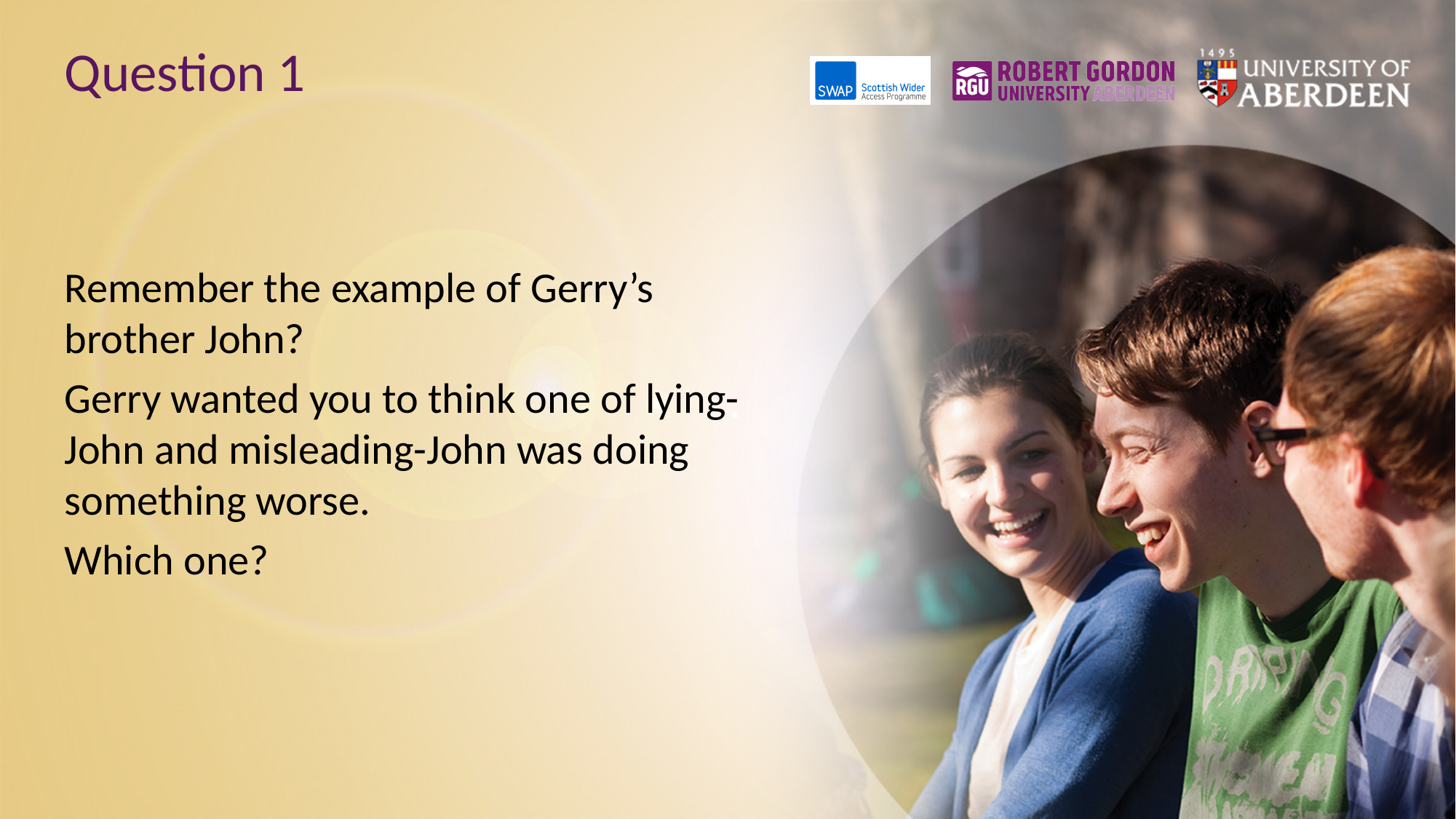

# Question 1
Remember the example of Gerry’s brother John?
Gerry wanted you to think one of lying-John and misleading-John was doing something worse.
Which one?